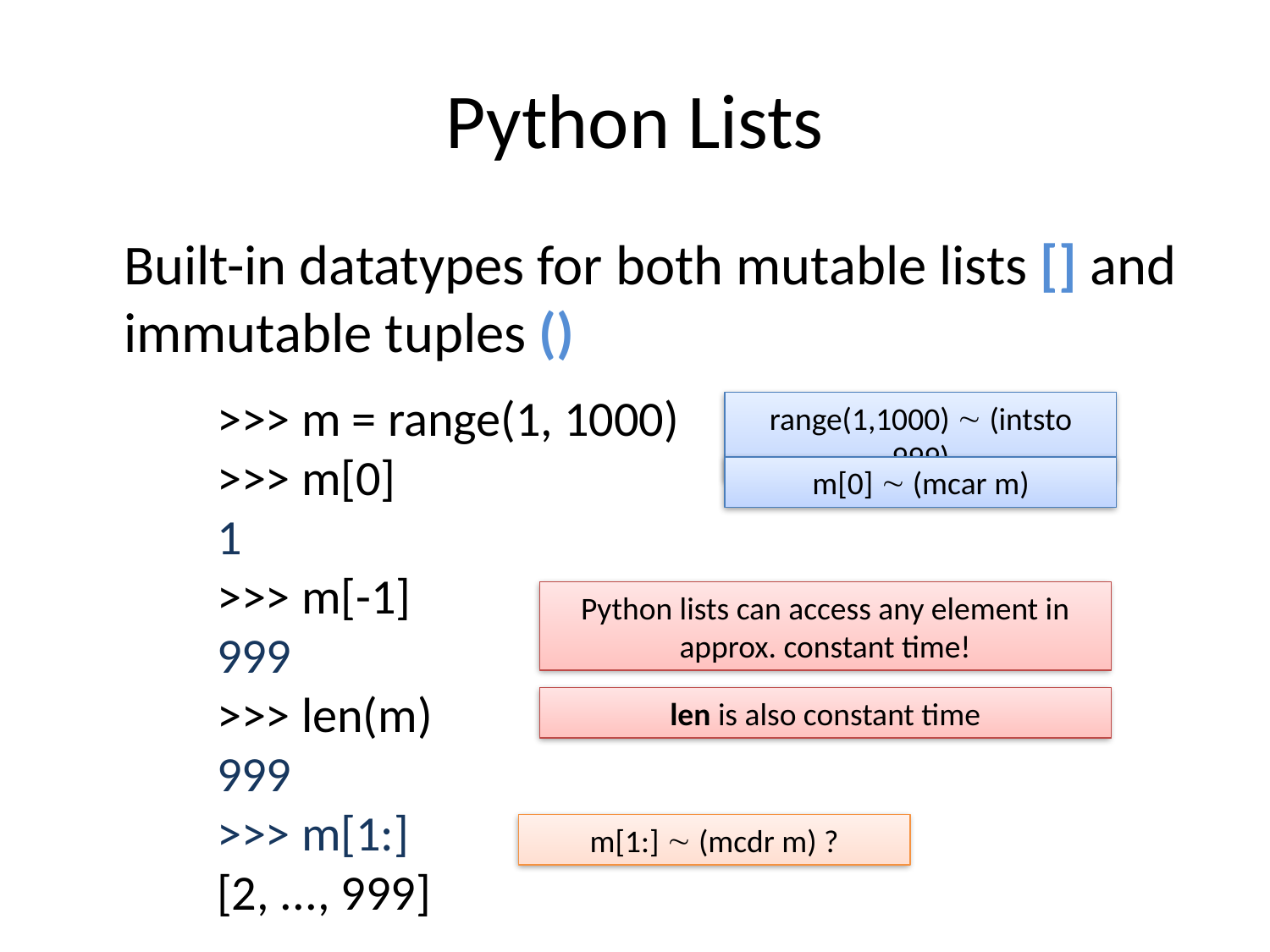

# Python Lists
	Built-in datatypes for both mutable lists [] and immutable tuples ()
>>> m = range(1, 1000)
>>> m[0]
1
>>> m[-1]
999
>>> len(m)
999
>>> m[1:]
[2, ..., 999]
range(1,1000) ∼ (intsto 999)
m[0] ∼ (mcar m)
Python lists can access any element in approx. constant time!
len is also constant time
m[1:] ∼ (mcdr m) ?